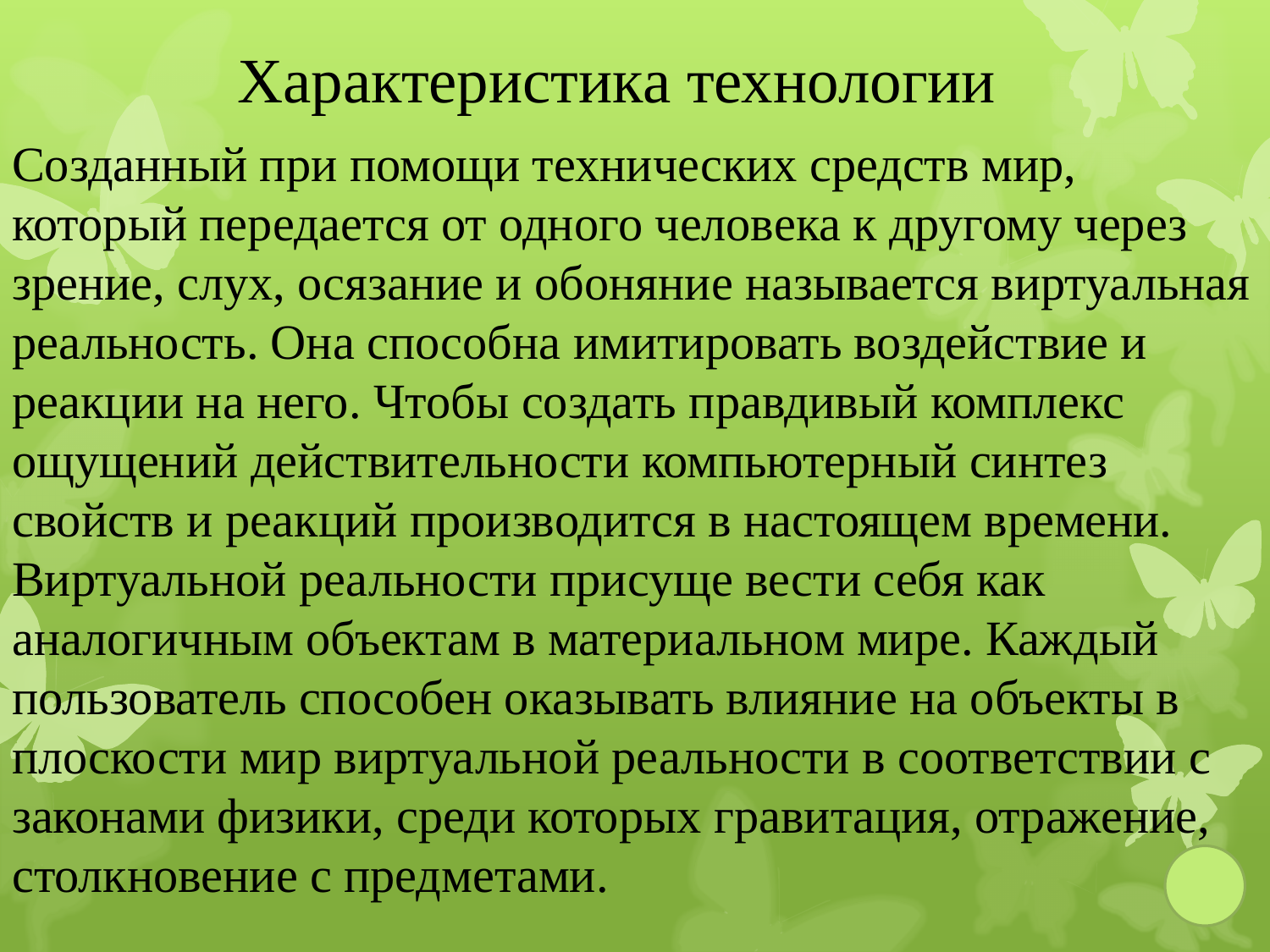

Характеристика технологии
Созданный при помощи технических средств мир, который передается от одного человека к другому через зрение, слух, осязание и обоняние называется виртуальная реальность. Она способна имитировать воздействие и реакции на него. Чтобы создать правдивый комплекс ощущений действительности компьютерный синтез свойств и реакций производится в настоящем времени.
Виртуальной реальности присуще вести себя как аналогичным объектам в материальном мире. Каждый пользователь способен оказывать влияние на объекты в плоскости мир виртуальной реальности в соответствии с законами физики, среди которых гравитация, отражение, столкновение с предметами.